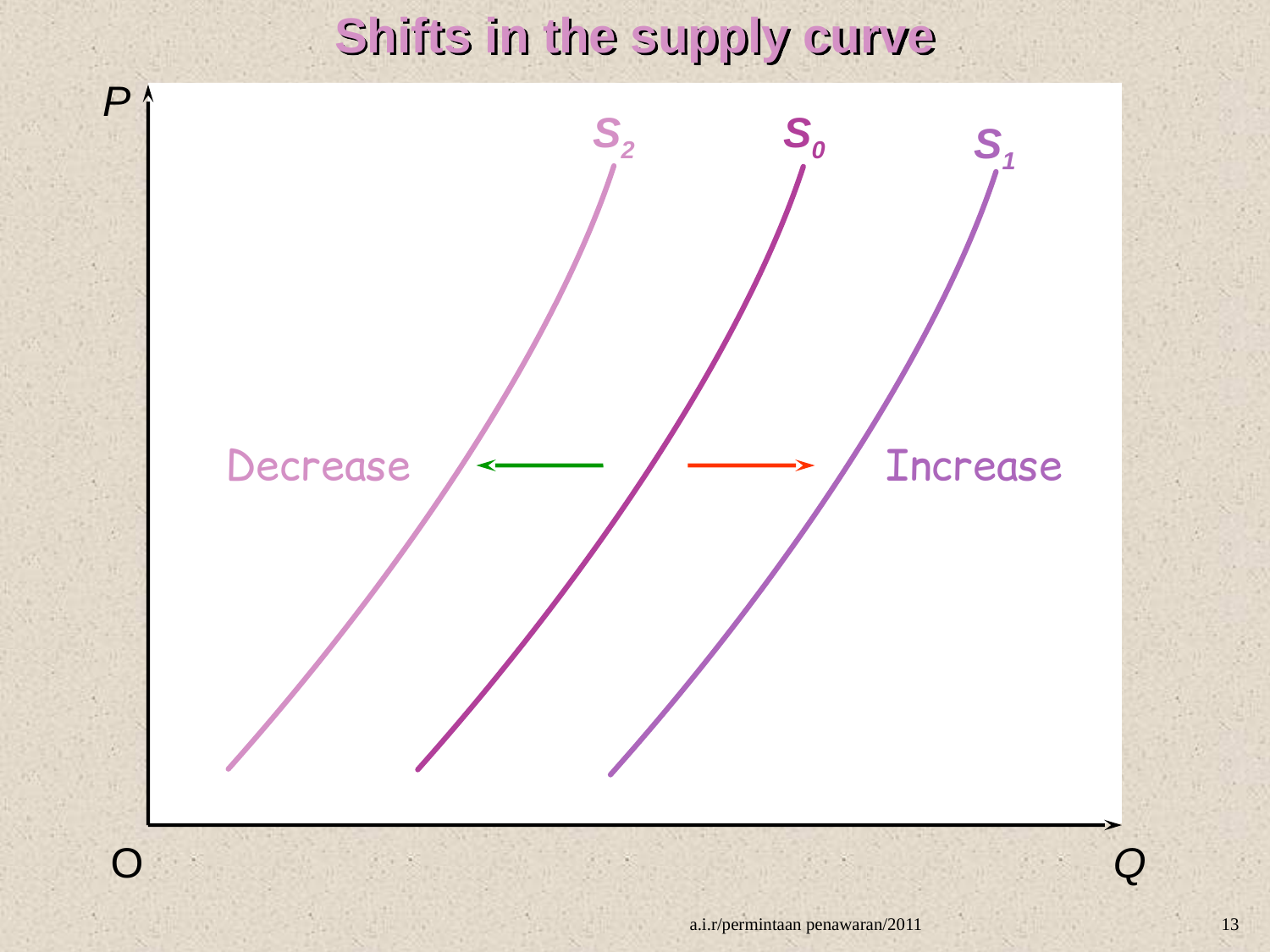

Shifts in the supply curve

S2

P

S0
S1
Decrease
Increase

O
Q

a.i.r/permintaan penawaran/2011
13